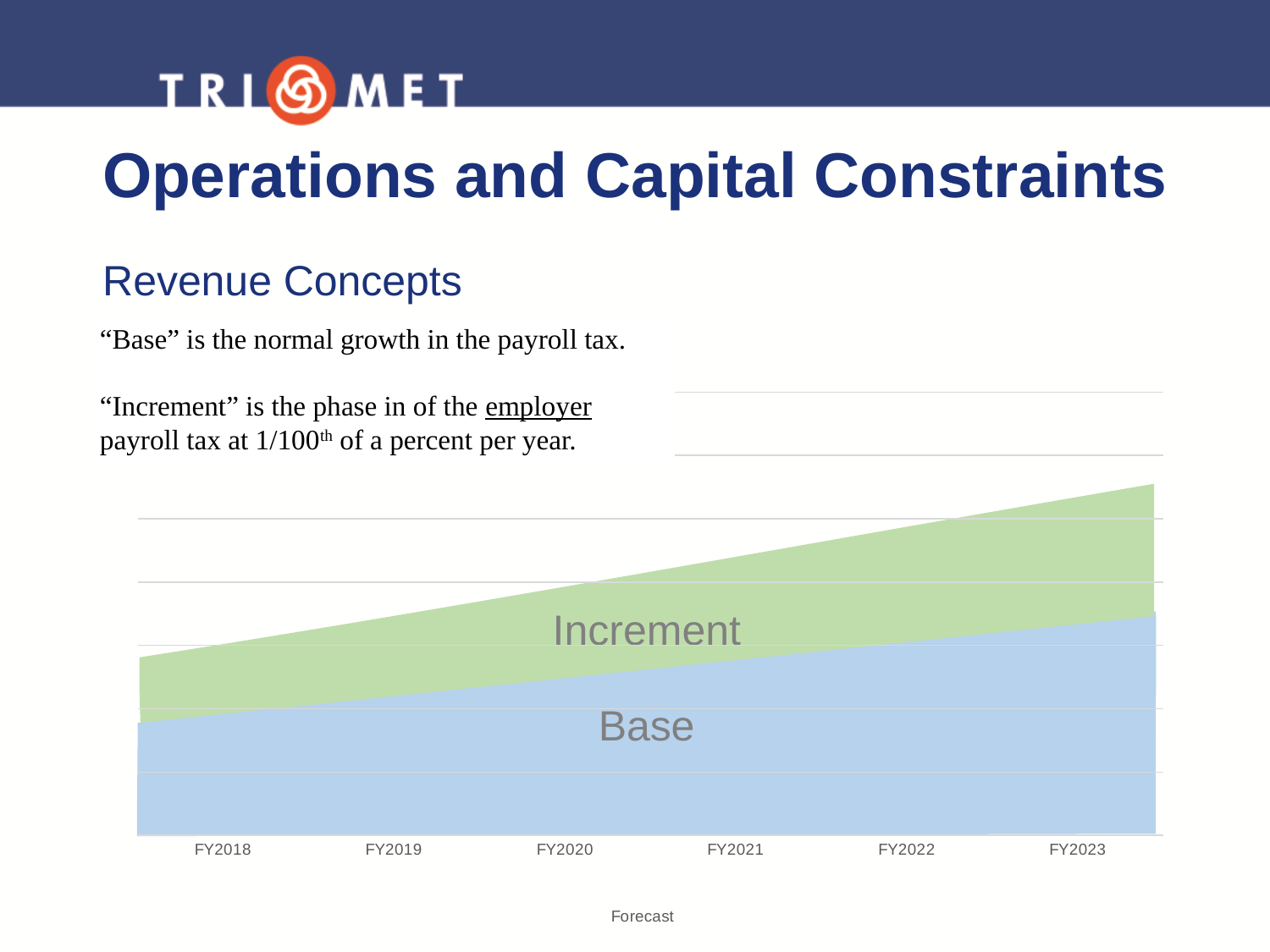

15
Operations and Capital Constraints
# Revenue Concepts
“Base” is the normal growth in the payroll tax.

“Increment” is the phase in of the employer payroll tax at 1/100th of a percent per year.

### Chart

| Category | Forecast |
|---|---|
| FY2018 | 140.0 |
| FY2019 | 142.0 |
| FY2020 | 161.0 |
| FY2021 | 156.0 |
| FY2022 | 173.0 |
| FY2023 | 175.0 |

Increment

Base